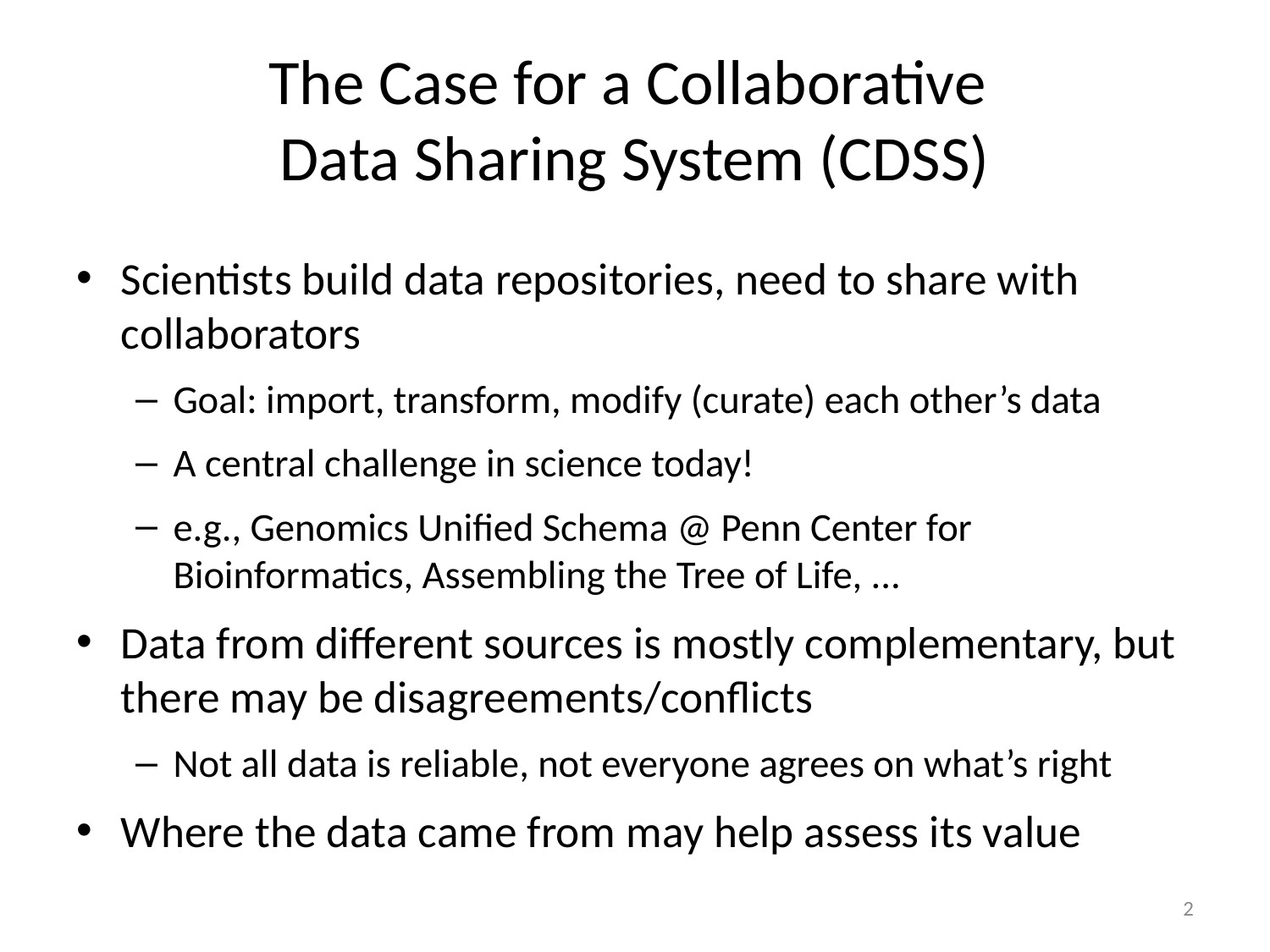

# The Case for a Collaborative Data Sharing System (CDSS)
Scientists build data repositories, need to share with collaborators
Goal: import, transform, modify (curate) each other’s data
A central challenge in science today!
e.g., Genomics Unified Schema @ Penn Center for Bioinformatics, Assembling the Tree of Life, ...
Data from different sources is mostly complementary, but there may be disagreements/conflicts
Not all data is reliable, not everyone agrees on what’s right
Where the data came from may help assess its value
2